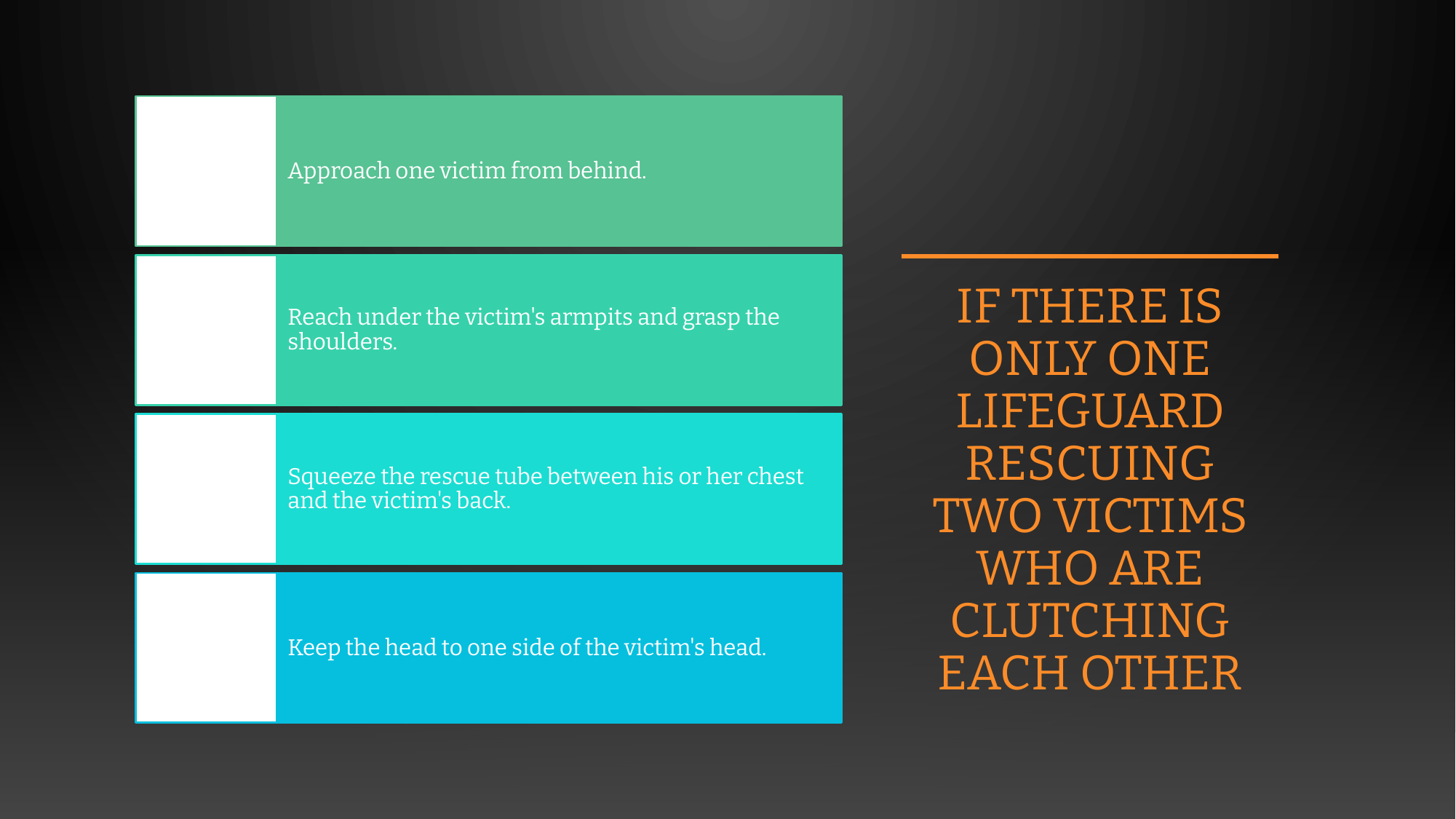

Approach one victim from behind.
Approach
Reach under the victim's armpits and grasp the shoul­ders.
Reach
Squeeze the rescue tube between his or her chest and the victim's back.
Squeeze
Keep the head to one side of the victim's head.
Keep

# If there is only one lifeguard rescuing two victims who are clutching each other